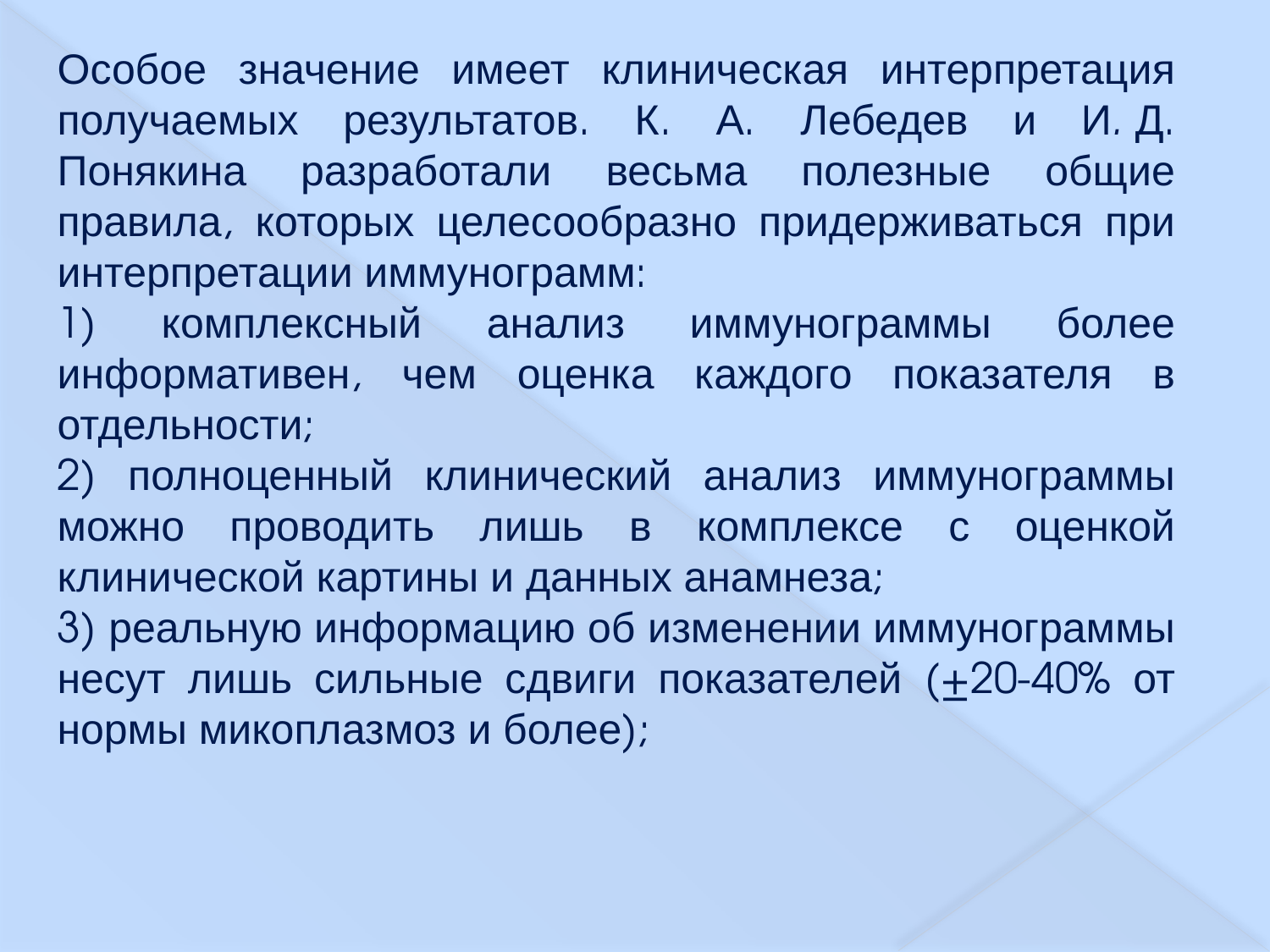

Особое значение имеет клиническая интерпретация получаемых результатов. К. А. Лебедев и И. Д. Понякина разработали весьма полезные общие правила, которых целесообразно придерживаться при интерпретации иммунограмм:
1) комплексный анализ иммунограммы более информативен, чем оценка каждого показателя в отдельности;
2) полноценный клинический анализ иммунограммы можно проводить лишь в комплексе с оценкой клинической картины и данных анамнеза;
3) реальную информацию об изменении иммунограммы несут лишь сильные сдвиги показателей (±20-40% от нормы микоплазмоз и более);